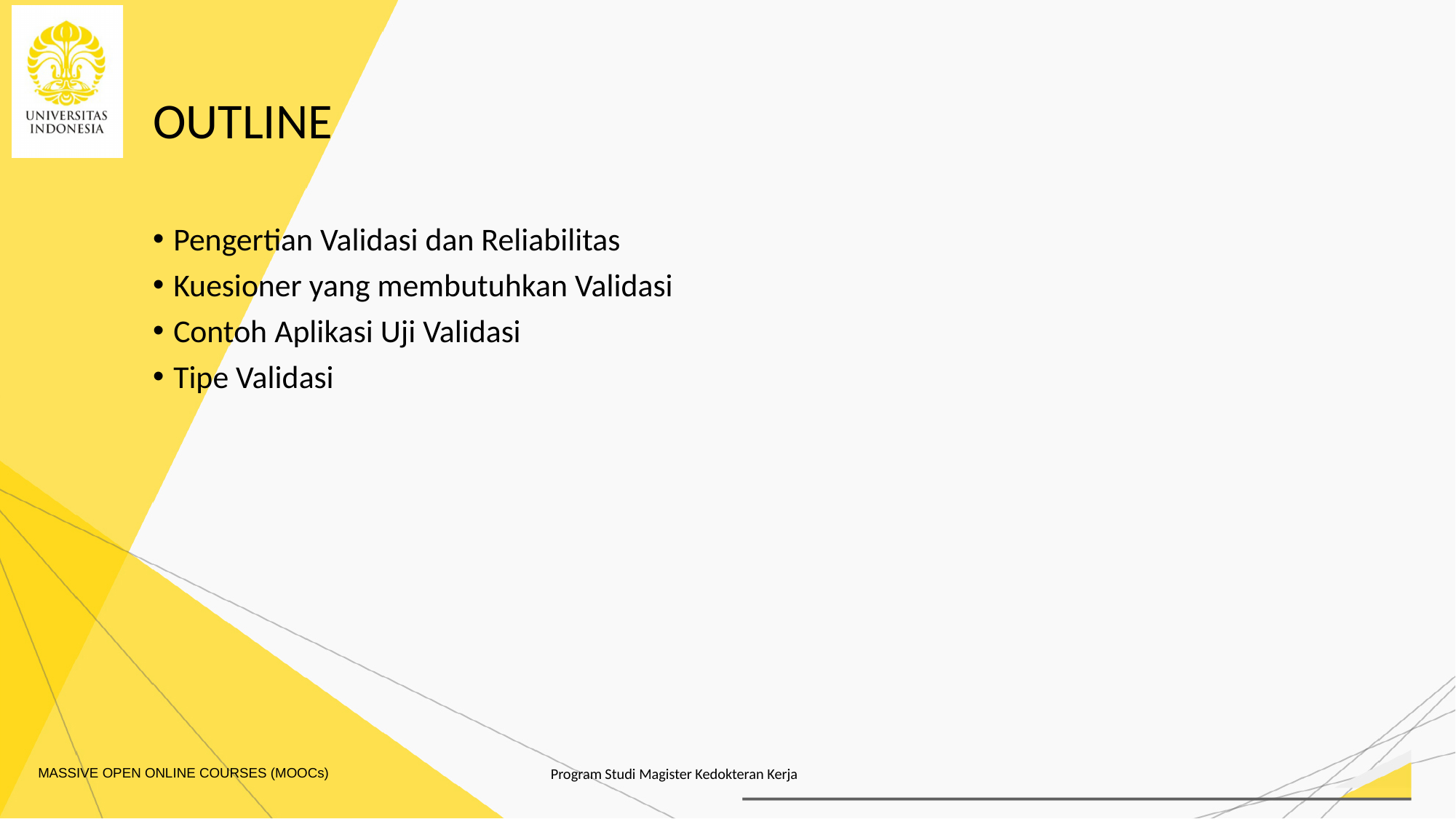

# OUTLINE
Pengertian Validasi dan Reliabilitas
Kuesioner yang membutuhkan Validasi
Contoh Aplikasi Uji Validasi
Tipe Validasi